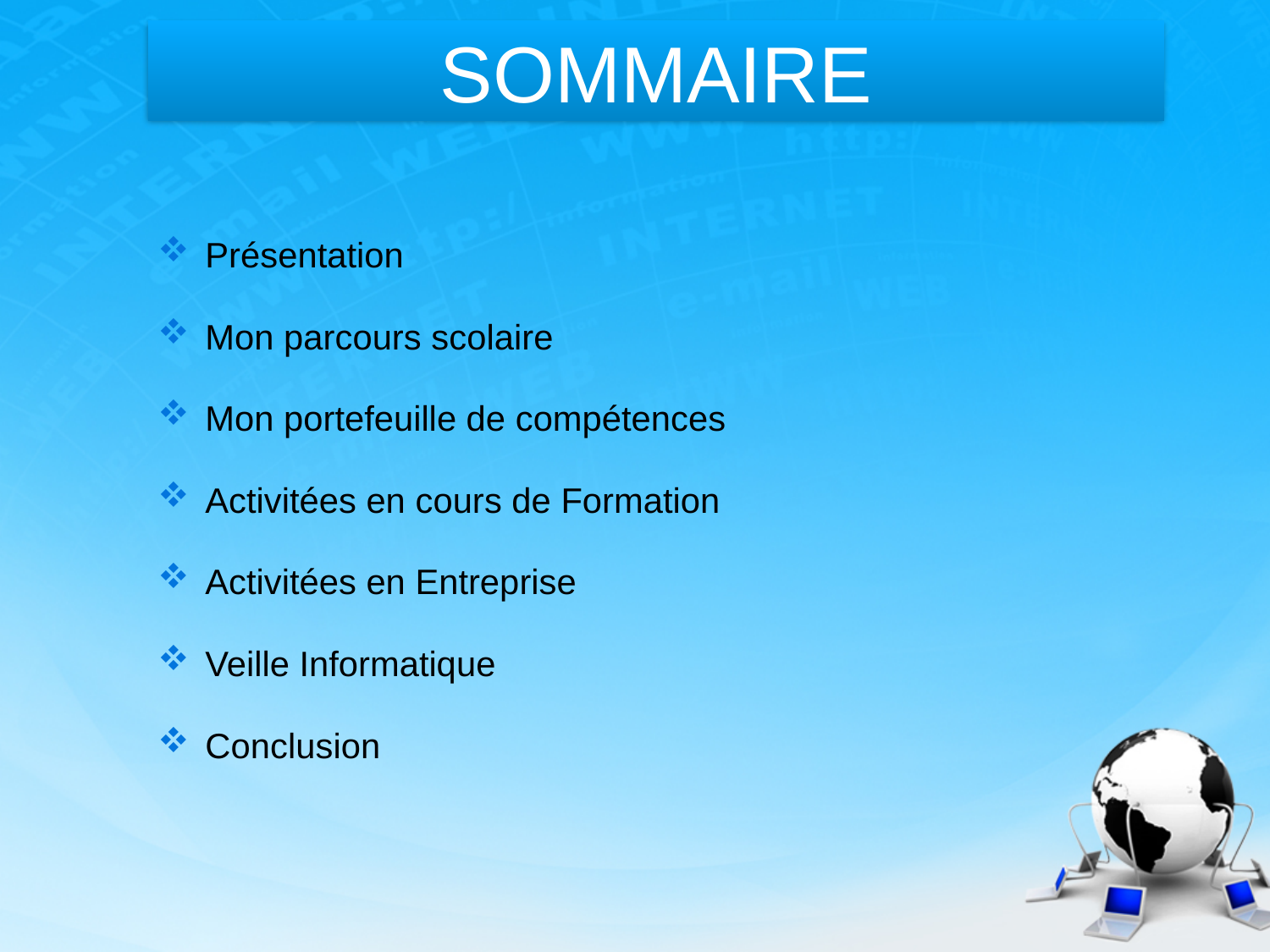

# SOMMAIRE

Présentation

Mon parcours scolaire

Mon portefeuille de compétences

Activitées en cours de Formation

Activitées en Entreprise

Veille Informatique

Conclusion